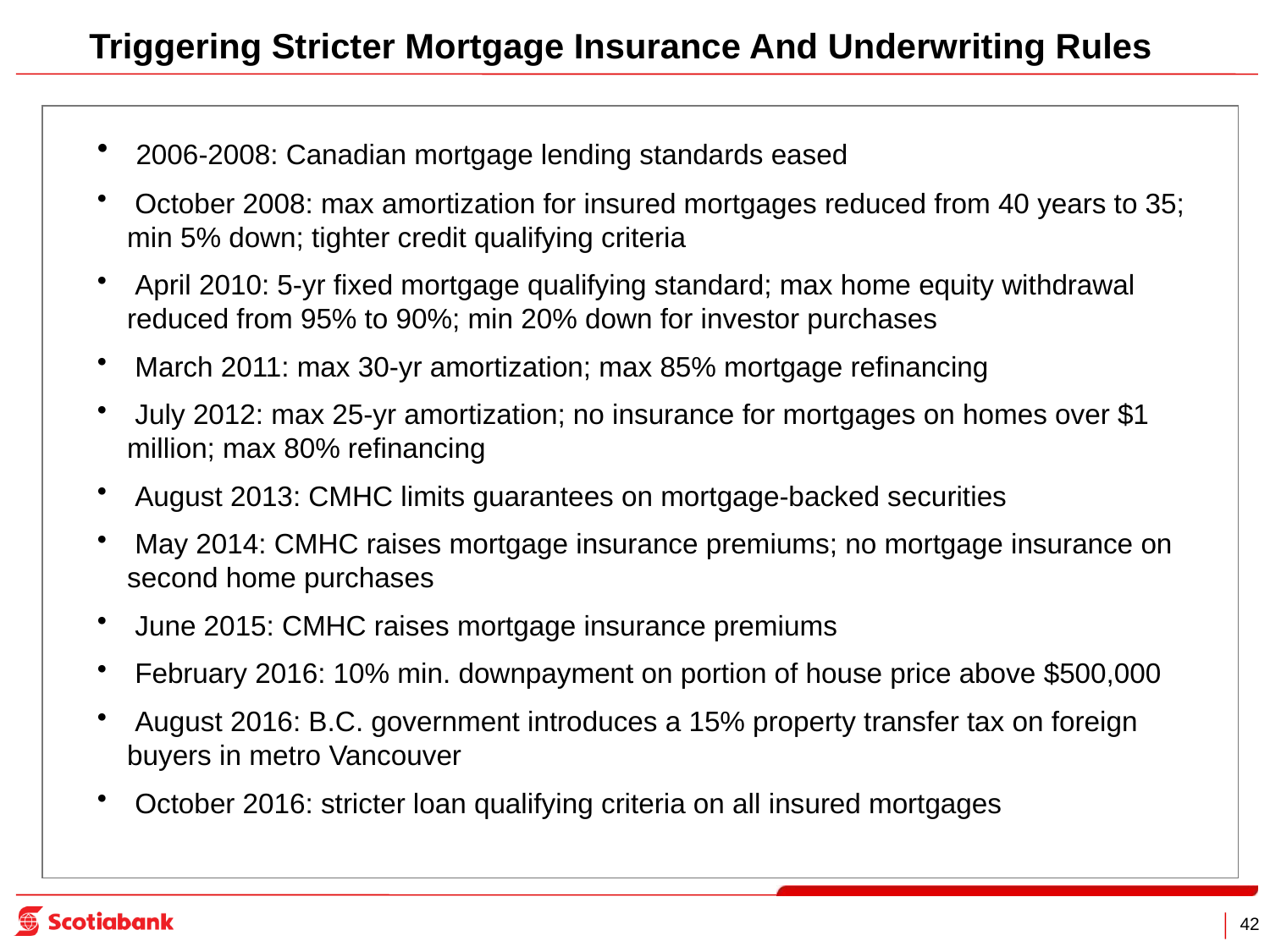

Triggering Stricter Mortgage Insurance And Underwriting Rules

 2006-2008: Canadian mortgage lending standards eased
 October 2008: max amortization for insured mortgages reduced from 40 years to 35; min 5% down; tighter credit qualifying criteria
 April 2010: 5-yr fixed mortgage qualifying standard; max home equity withdrawal reduced from 95% to 90%; min 20% down for investor purchases
 March 2011: max 30-yr amortization; max 85% mortgage refinancing
 July 2012: max 25-yr amortization; no insurance for mortgages on homes over $1 million; max 80% refinancing
 August 2013: CMHC limits guarantees on mortgage-backed securities
 May 2014: CMHC raises mortgage insurance premiums; no mortgage insurance on second home purchases
 June 2015: CMHC raises mortgage insurance premiums
 February 2016: 10% min. downpayment on portion of house price above $500,000
 August 2016: B.C. government introduces a 15% property transfer tax on foreign buyers in metro Vancouver
 October 2016: stricter loan qualifying criteria on all insured mortgages